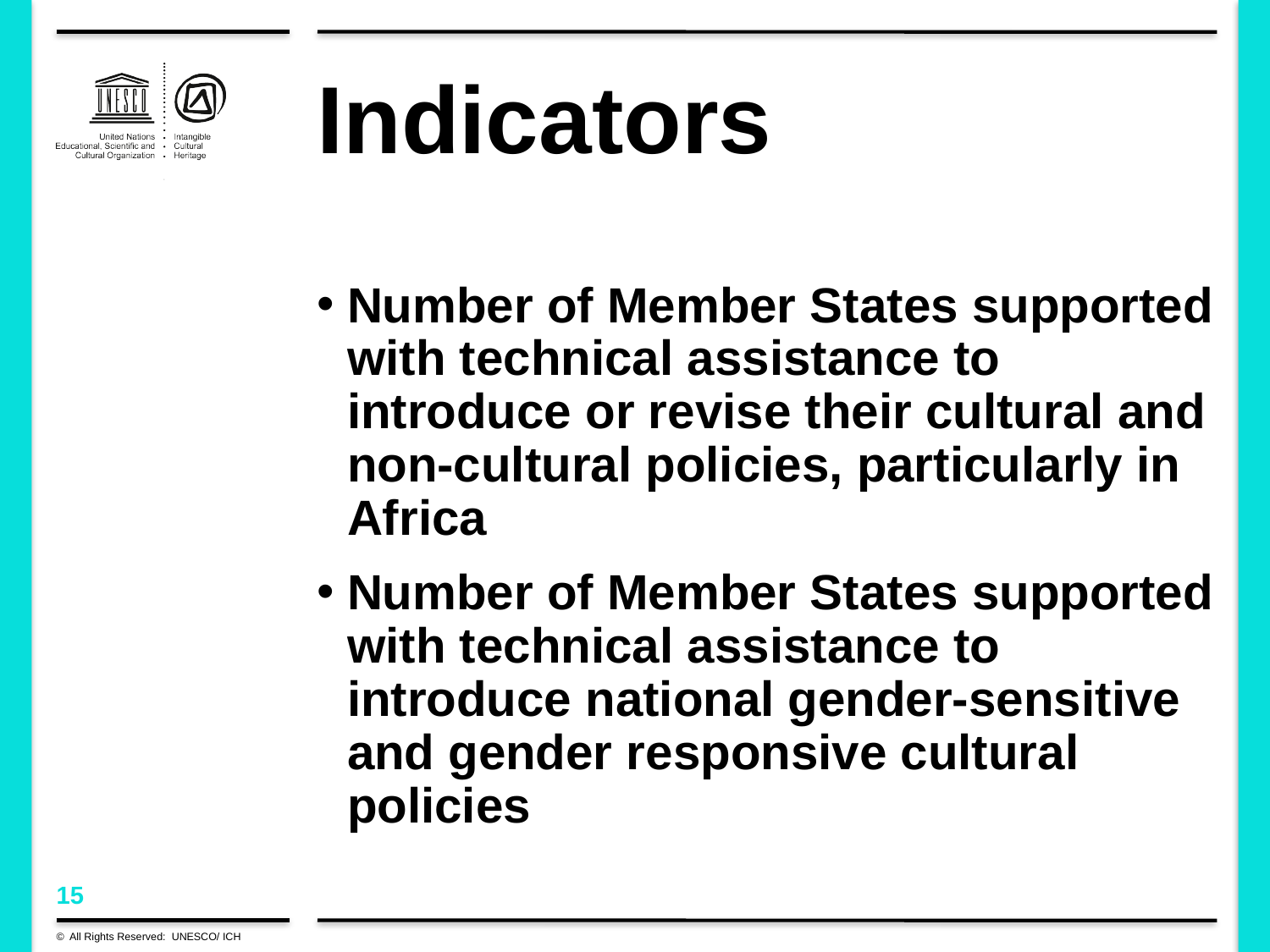

# Indicators
Number of Member States supported with technical assistance to introduce or revise their cultural and non-cultural policies, particularly in Africa
Number of Member States supported with technical assistance to introduce national gender-sensitive and gender responsive cultural policies